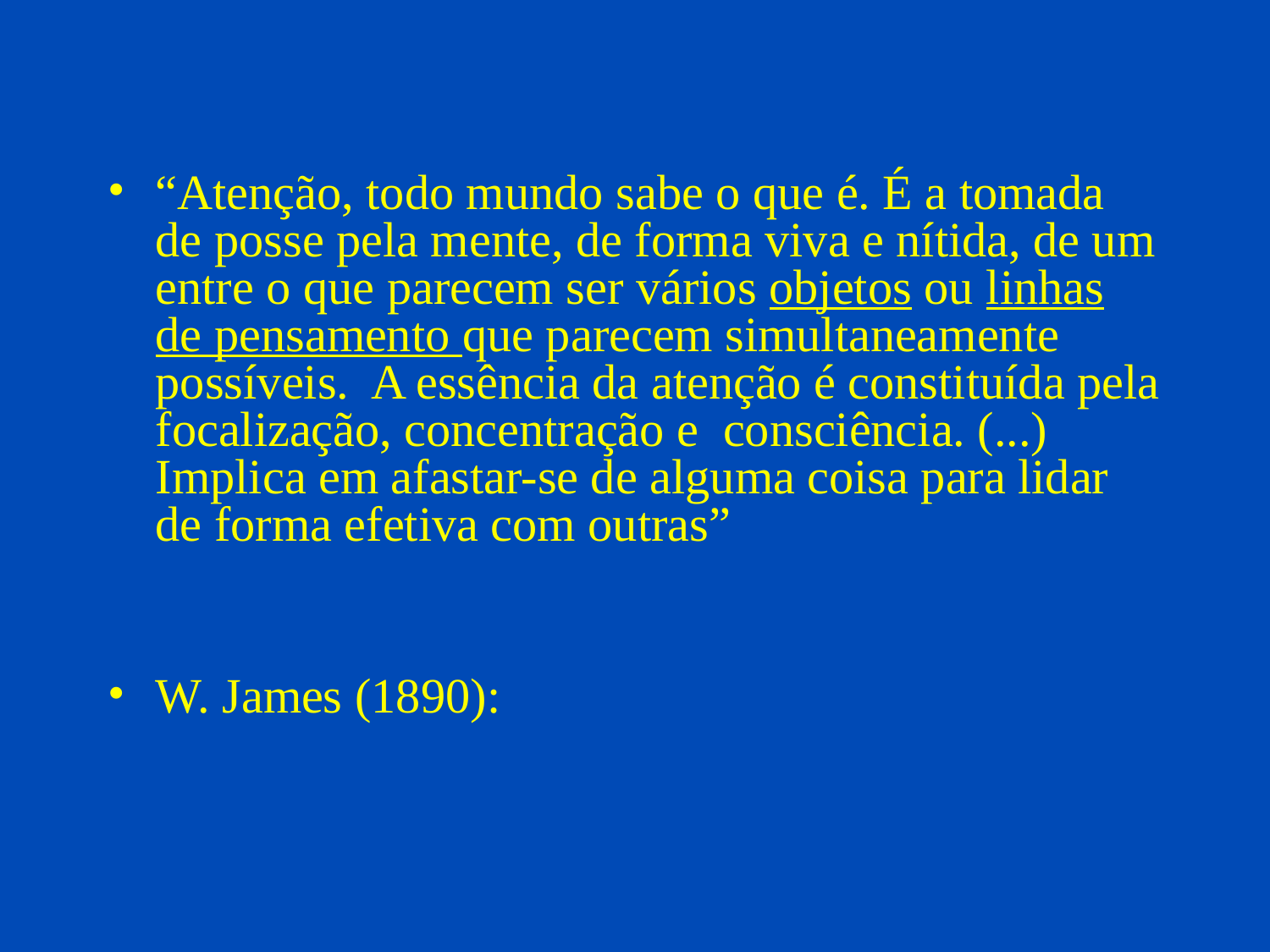

“Atenção, todo mundo sabe o que é. É a tomada de posse pela mente, de forma viva e nítida, de um entre o que parecem ser vários objetos ou linhas de pensamento que parecem simultaneamente possíveis.  A essência da atenção é constituída pela focalização, concentração e  consciência. (...) Implica em afastar-se de alguma coisa para lidar de forma efetiva com outras”

W. James (1890):